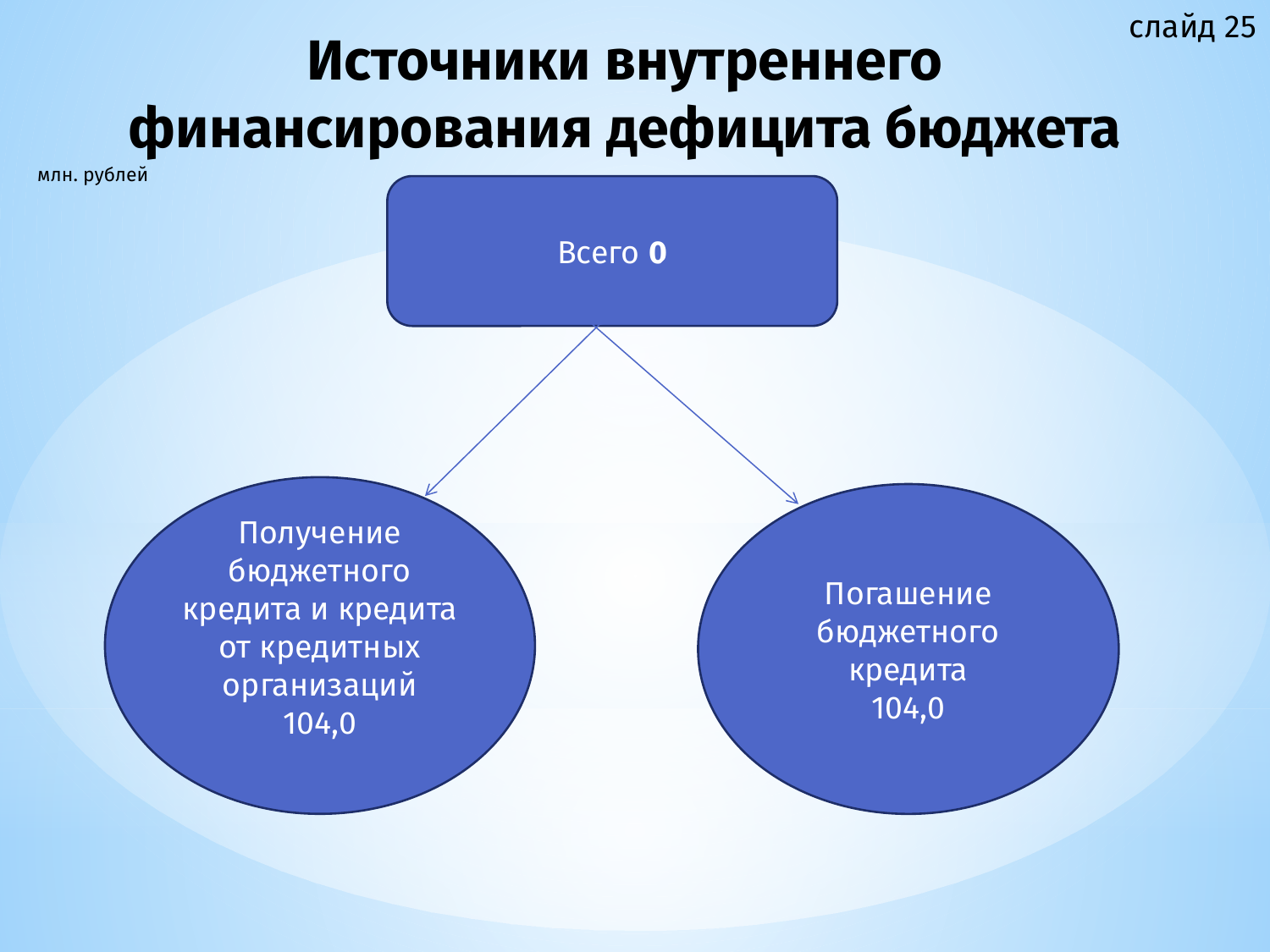

слайд 25
# Источники внутреннего финансирования дефицита бюджета
млн. рублей
Всего 0
Получение бюджетного кредита и кредита от кредитных организаций
104,0

Погашение бюджетного кредита
104,0